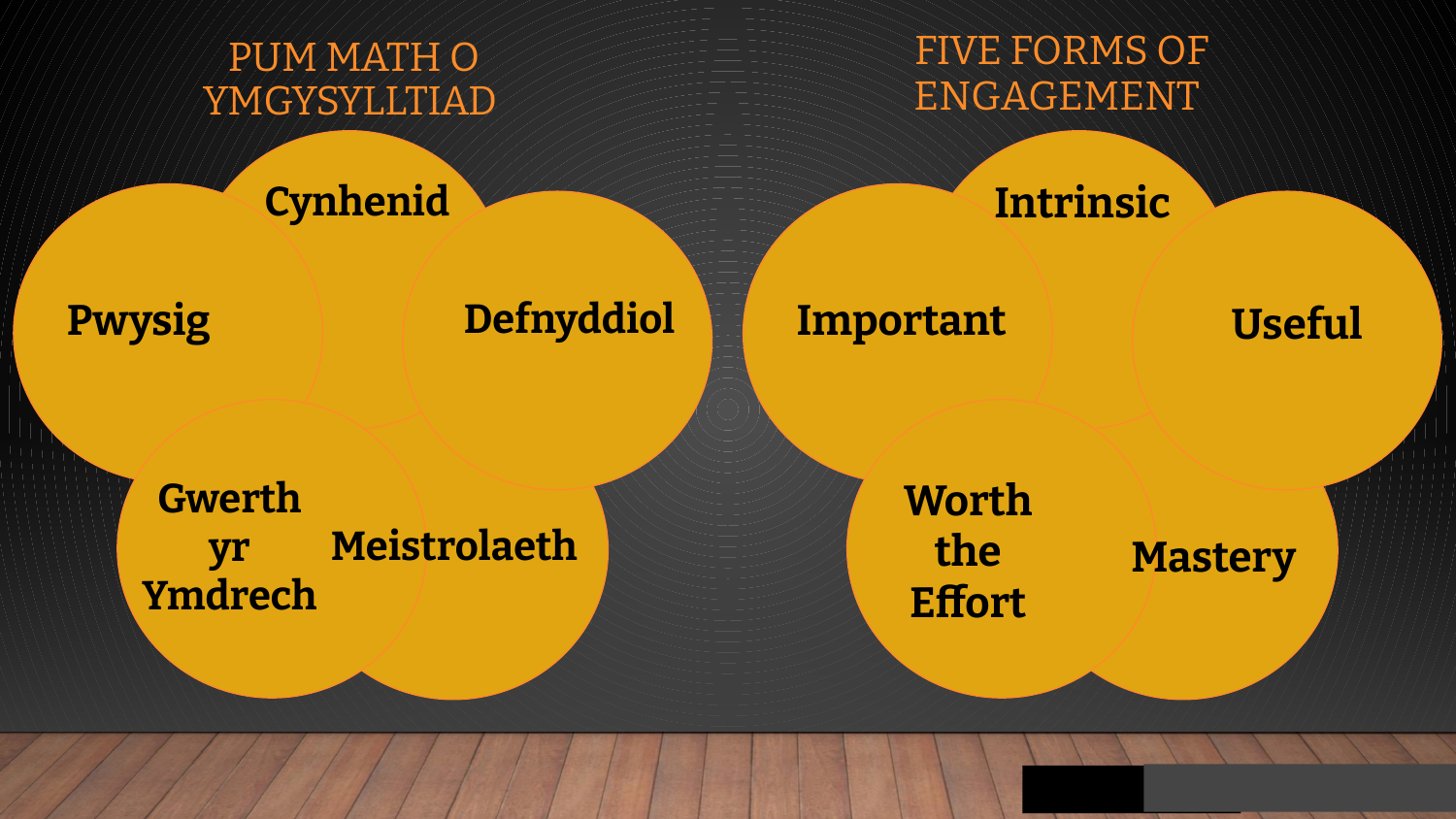

PUM MATH O YMGYSYLLTIAD
# Five Forms of Engagement

Cynhenid
Intrinsic

Pwysig
Important
Defnyddiol
Useful

Gwerth yr Ymdrech
Worth the Effort
Mastery
Mastery
Meistrolaeth
Mastery